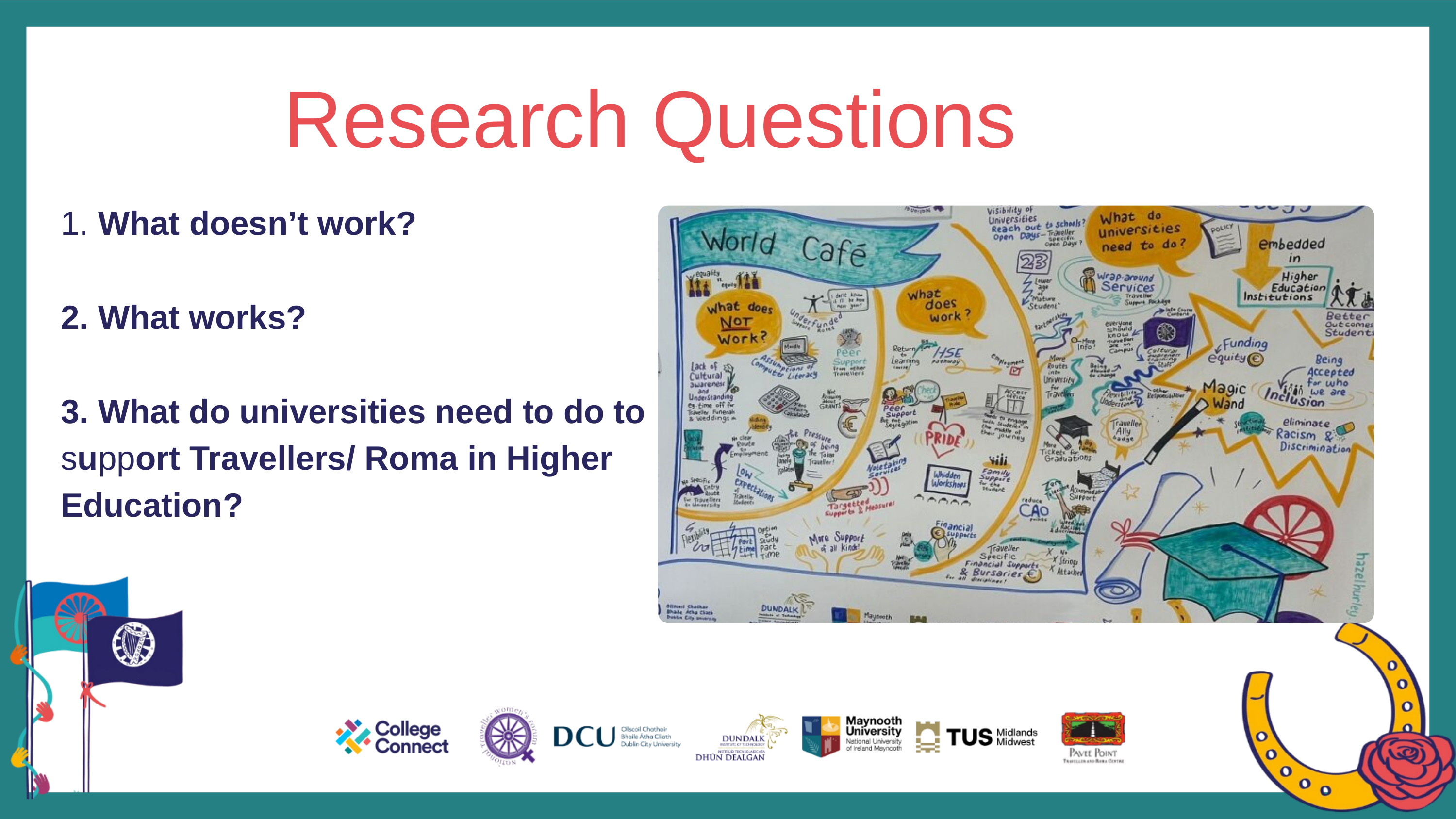

Research Questions
1. What doesn’t work?

2. What works?

3. What do universities need to do to support Travellers/ Roma in Higher Education?